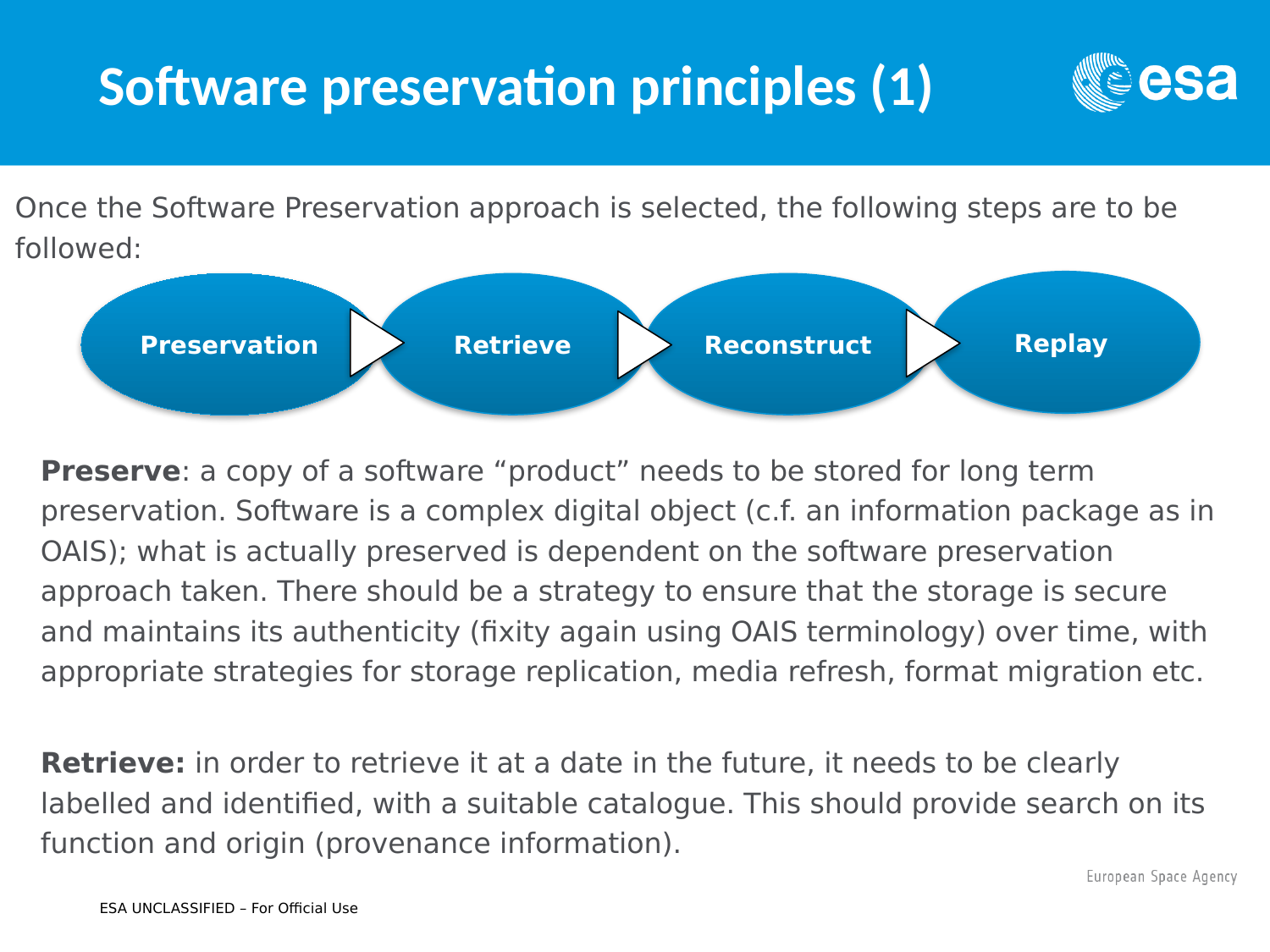

# Software preservation principles (1)
Once the Software Preservation approach is selected, the following steps are to be followed:

Replay
Preservation
Reconstruct
Retrieve

Preserve: a copy of a software “product” needs to be stored for long term preservation. Software is a complex digital object (c.f. an information package as in OAIS); what is actually preserved is dependent on the software preservation approach taken. There should be a strategy to ensure that the storage is secure and maintains its authenticity (fixity again using OAIS terminology) over time, with appropriate strategies for storage replication, media refresh, format migration etc.

Retrieve: in order to retrieve it at a date in the future, it needs to be clearly labelled and identified, with a suitable catalogue. This should provide search on its function and origin (provenance information).
ESA UNCLASSIFIED – For Official Use